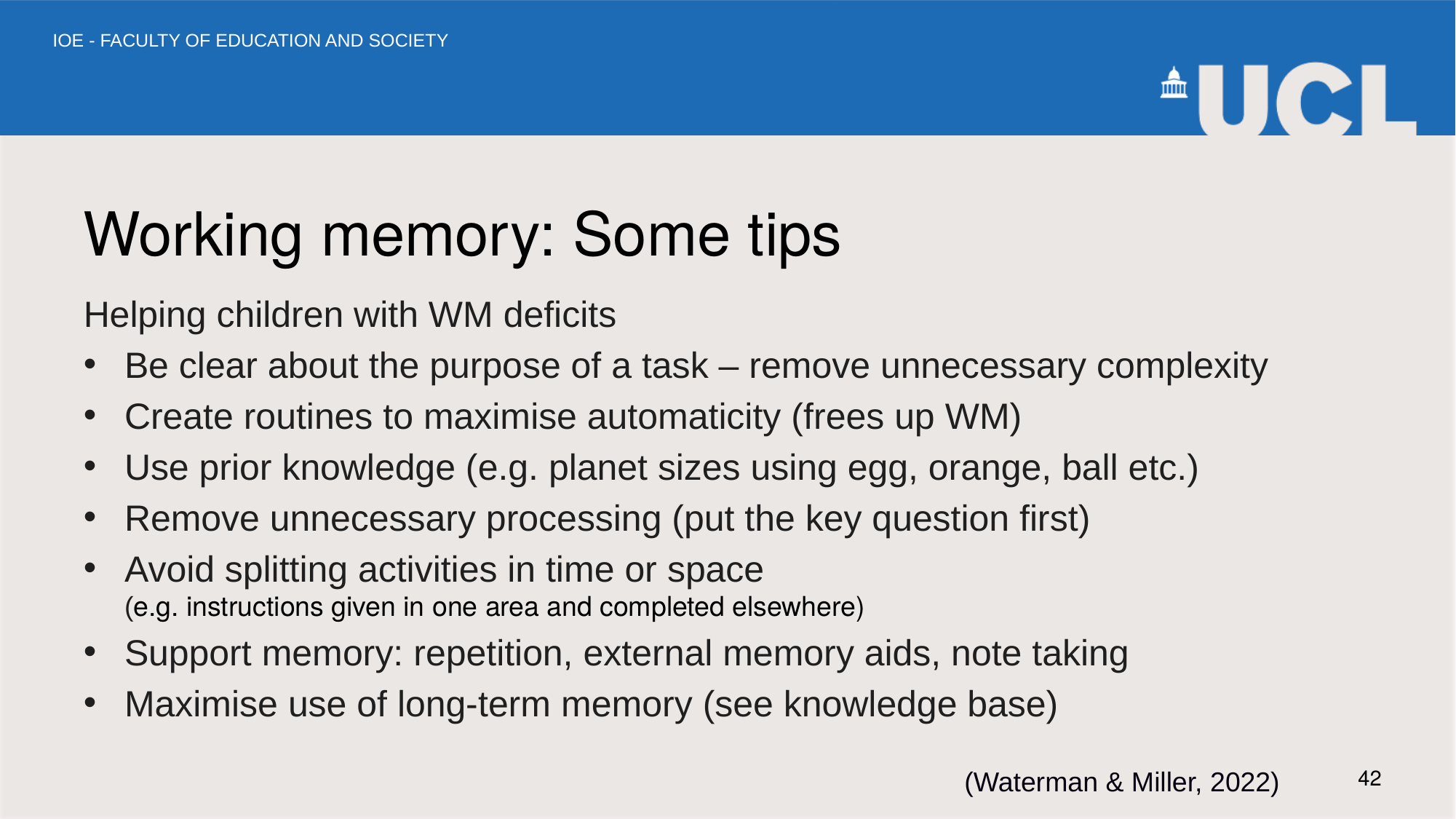

# Working memory: Some tips
Helping children with WM deficits
Be clear about the purpose of a task – remove unnecessary complexity
Create routines to maximise automaticity (frees up WM)
Use prior knowledge (e.g. planet sizes using egg, orange, ball etc.)
Remove unnecessary processing (put the key question first)
Avoid splitting activities in time or space
(e.g. instructions given in one area and completed elsewhere)
Support memory: repetition, external memory aids, note taking
Maximise use of long-term memory (see knowledge base)

(Waterman & Miller, 2022)
42